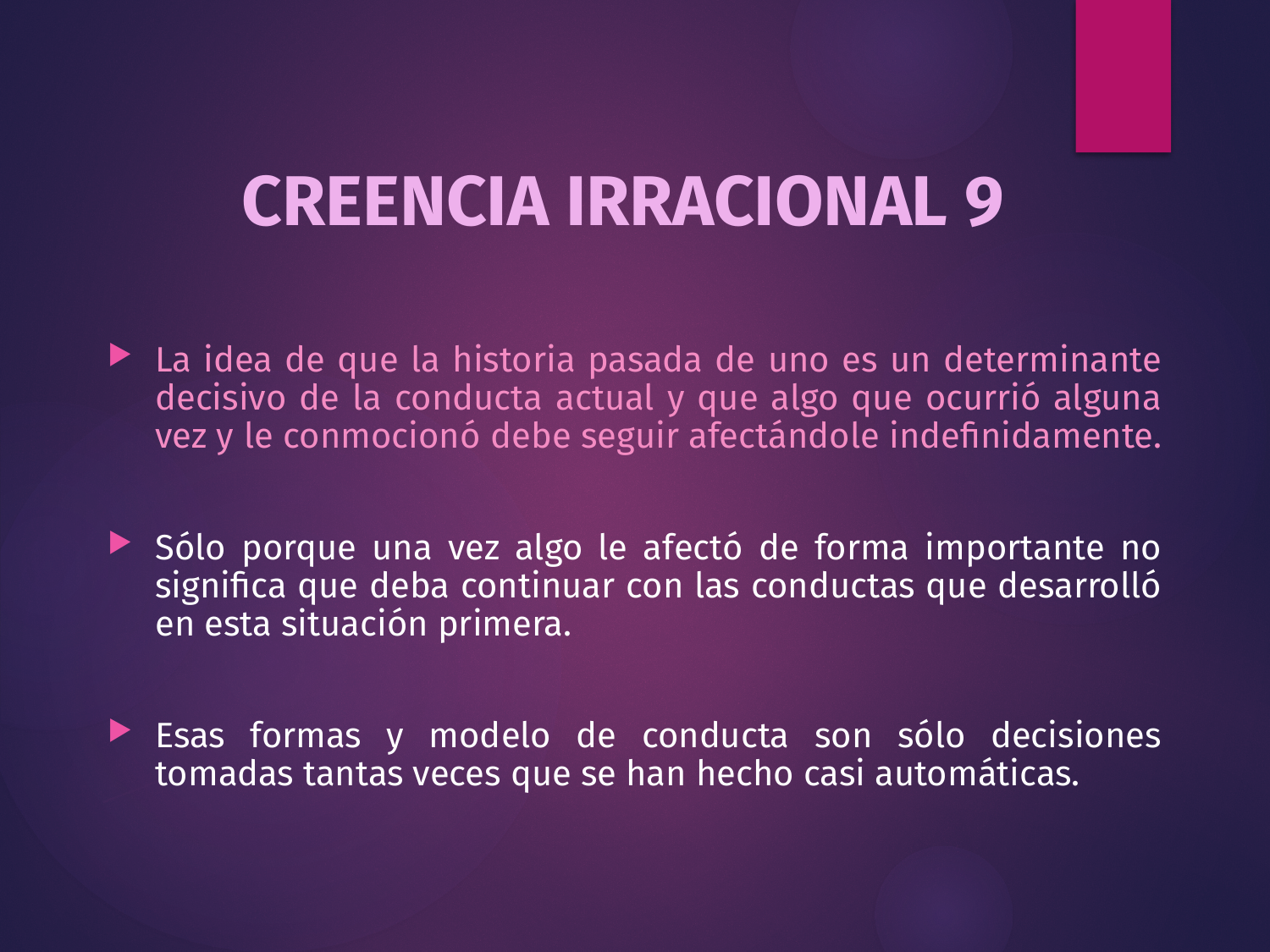

CREENCIA IRRACIONAL 9

La idea de que la historia pasada de uno es un determinante decisivo de la conducta actual y que algo que ocurrió alguna vez y le conmocionó debe seguir afectándole indefinidamente.

Sólo porque una vez algo le afectó de forma importante no significa que deba continuar con las conductas que desarrolló en esta situación primera.

Esas formas y modelo de conducta son sólo decisiones tomadas tantas veces que se han hecho casi automáticas.